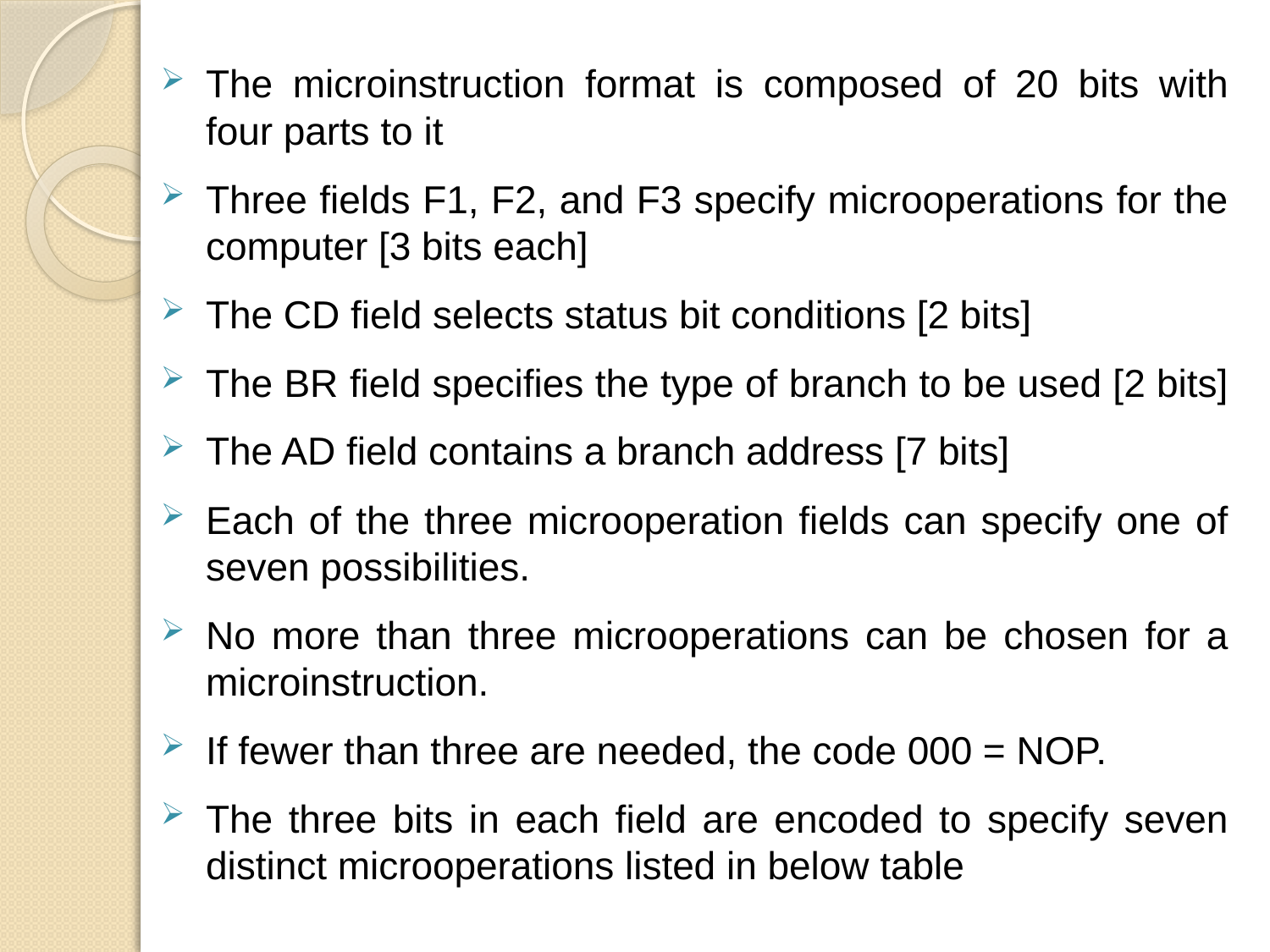

The microinstruction format is composed of 20 bits with four parts to it
Three fields F1, F2, and F3 specify microoperations for the computer [3 bits each]
The CD field selects status bit conditions [2 bits]
The BR field specifies the type of branch to be used [2 bits]
The AD field contains a branch address [7 bits]
Each of the three microoperation fields can specify one of seven possibilities.
No more than three microoperations can be chosen for a microinstruction.
If fewer than three are needed, the code 000 = NOP.
The three bits in each field are encoded to specify seven distinct microoperations listed in below table